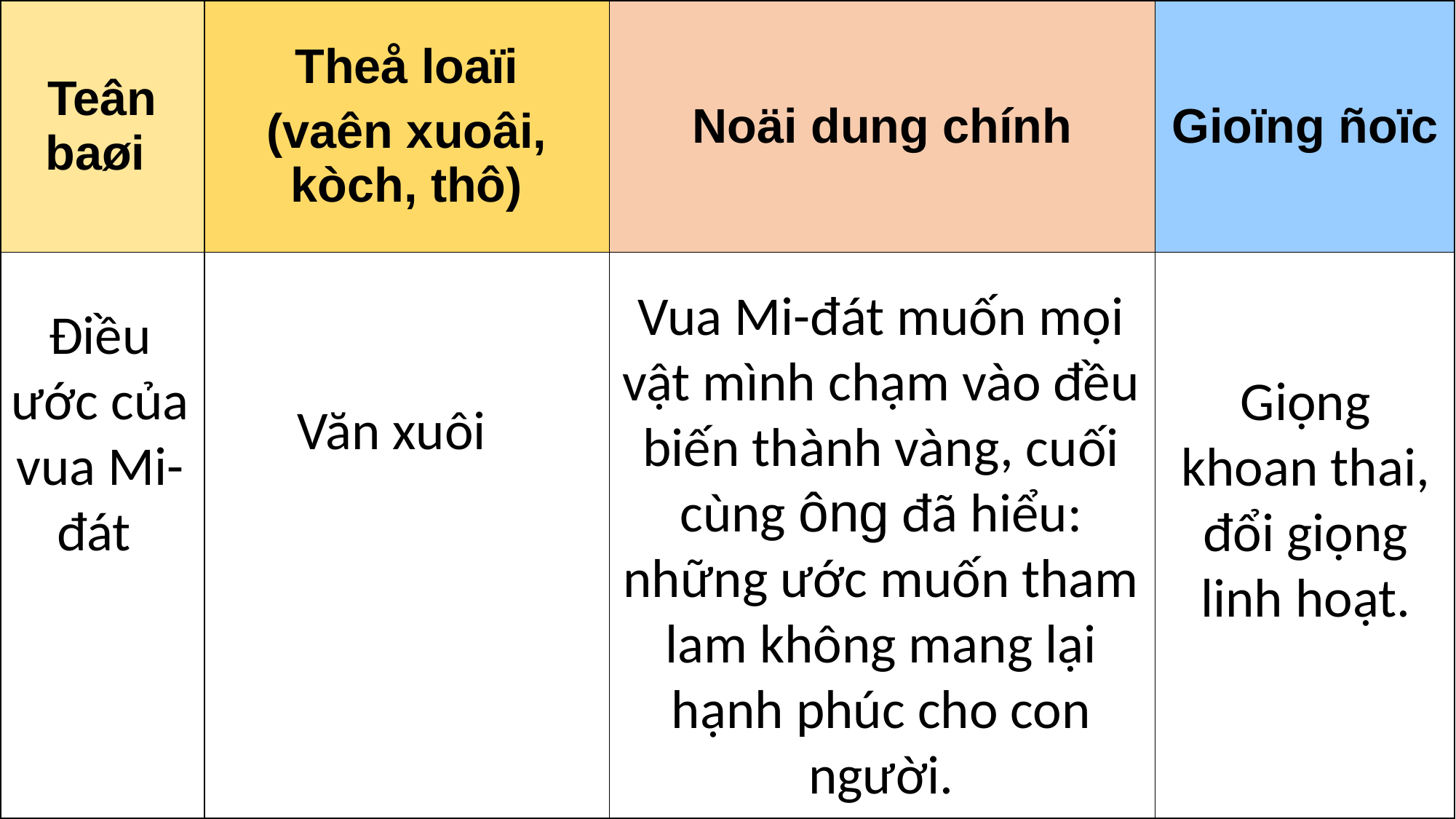

| Teân baøi | Theå loaïi (vaên xuoâi, kòch, thô) | Noäi dung chính | Gioïng ñoïc |
| --- | --- | --- | --- |
|  |  |  |  |
Vua Mi-đát muốn mọi vật mình chạm vào đều biến thành vàng, cuối cùng ông đã hiểu: những ước muốn tham lam không mang lại hạnh phúc cho con người.
Điều ước của vua Mi-đát
Giọng khoan thai, đổi giọng linh hoạt.
Văn xuôi